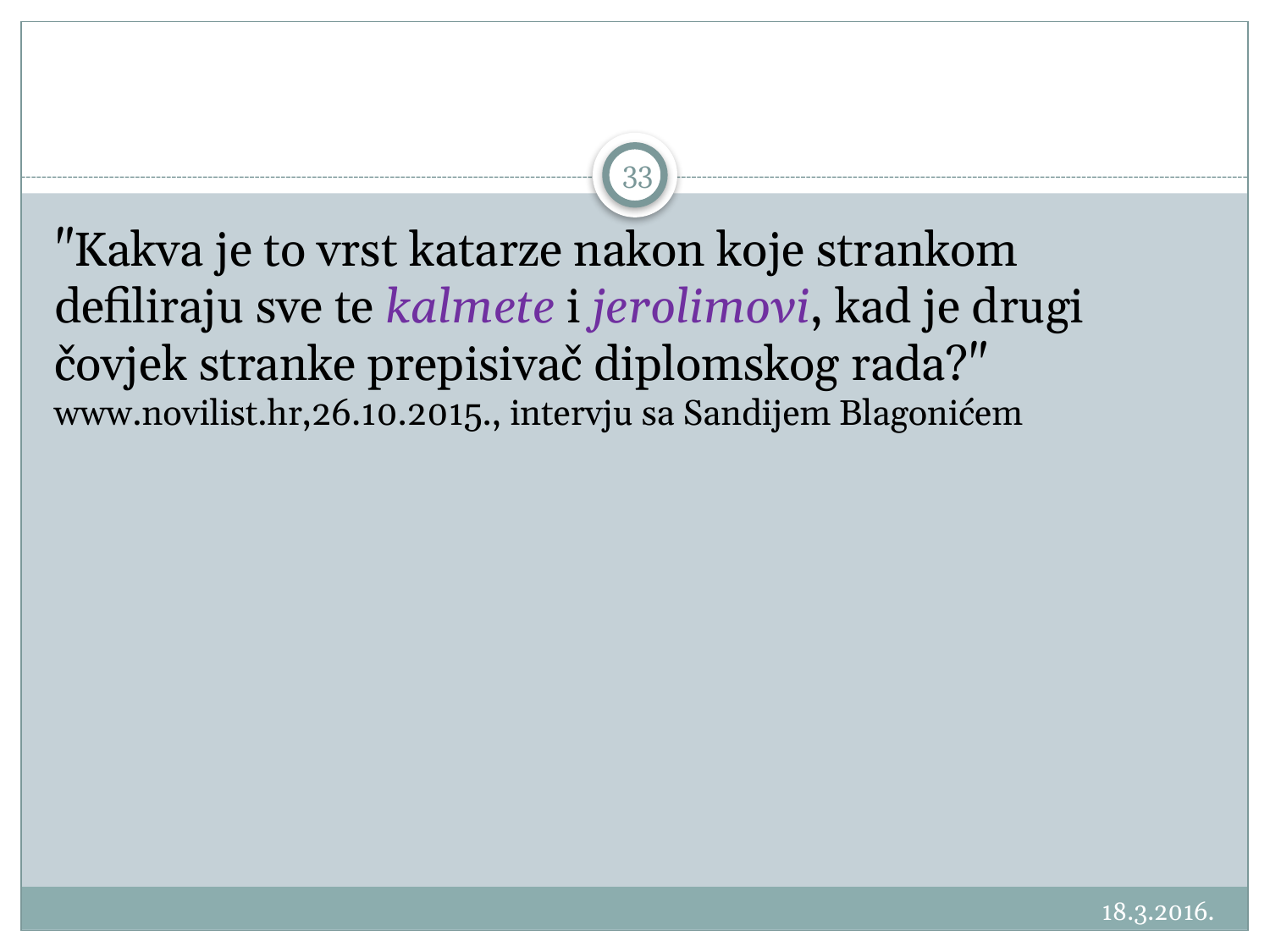

#
33
"Kakva je to vrst katarze nakon koje strankom defiliraju sve te kalmete i jerolimovi, kad je drugi čovjek stranke prepisivač diplomskog rada?" www.novilist.hr,26.10.2015., intervju sa Sandijem Blagonićem

18.3.2016.